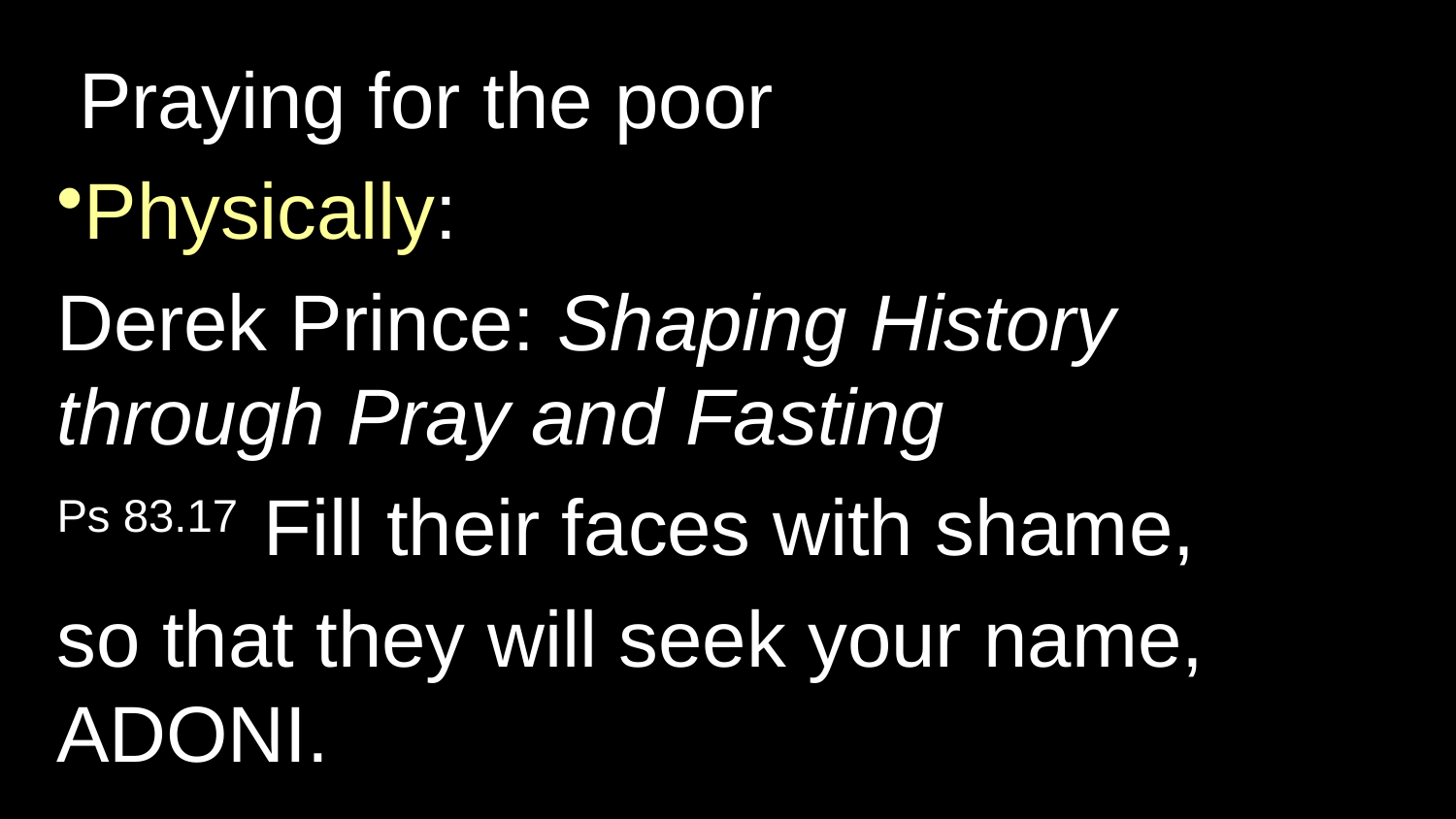

Praying for the poor
Physically:
Derek Prince: Shaping History through Pray and Fasting
Ps 83.17  Fill their faces with shame,
so that they will seek your name, Adoni.